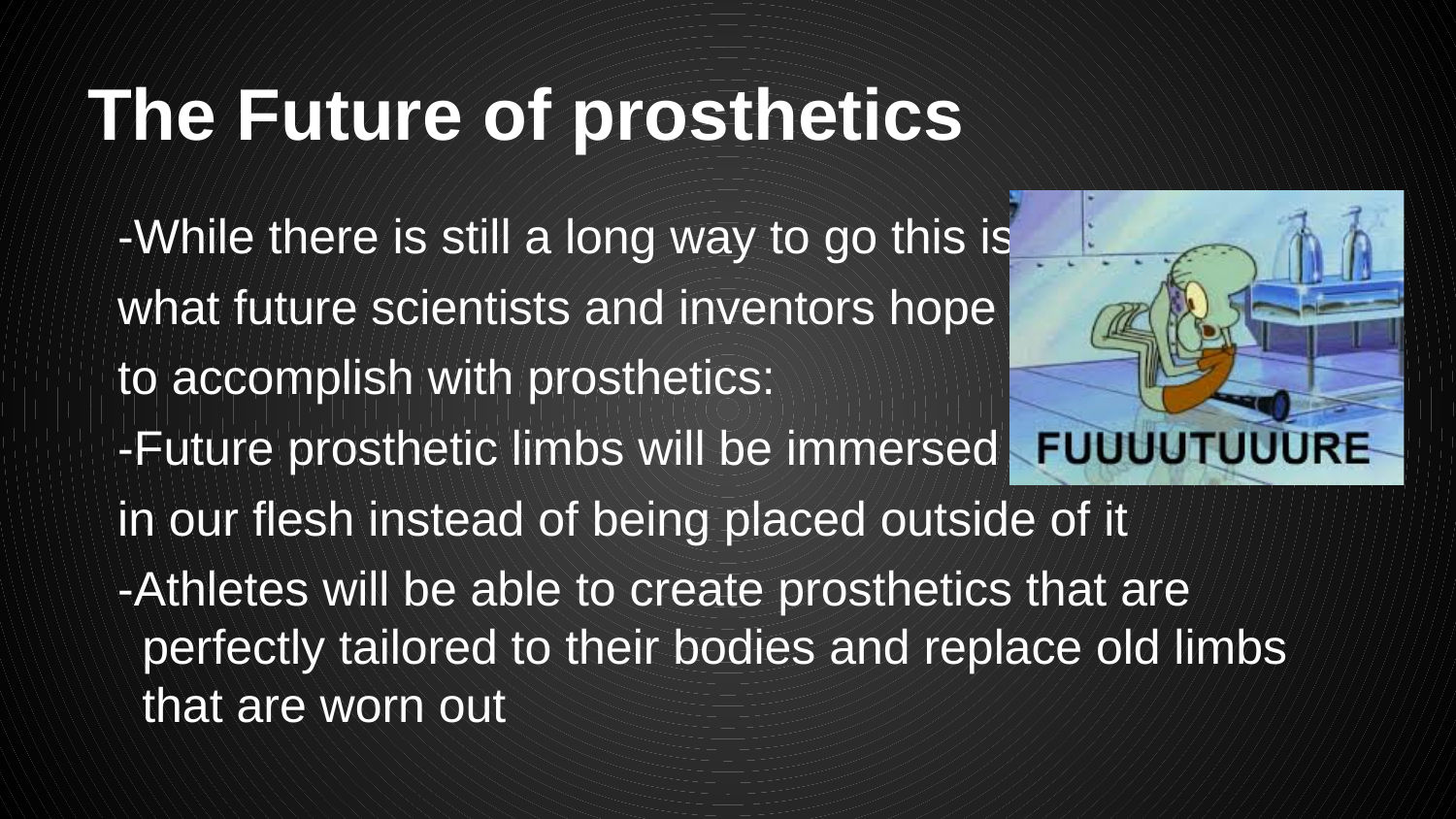

# The Future of prosthetics
-While there is still a long way to go this is
what future scientists and inventors hope
to accomplish with prosthetics:
-Future prosthetic limbs will be immersed
in our flesh instead of being placed outside of it
-Athletes will be able to create prosthetics that are perfectly tailored to their bodies and replace old limbs that are worn out